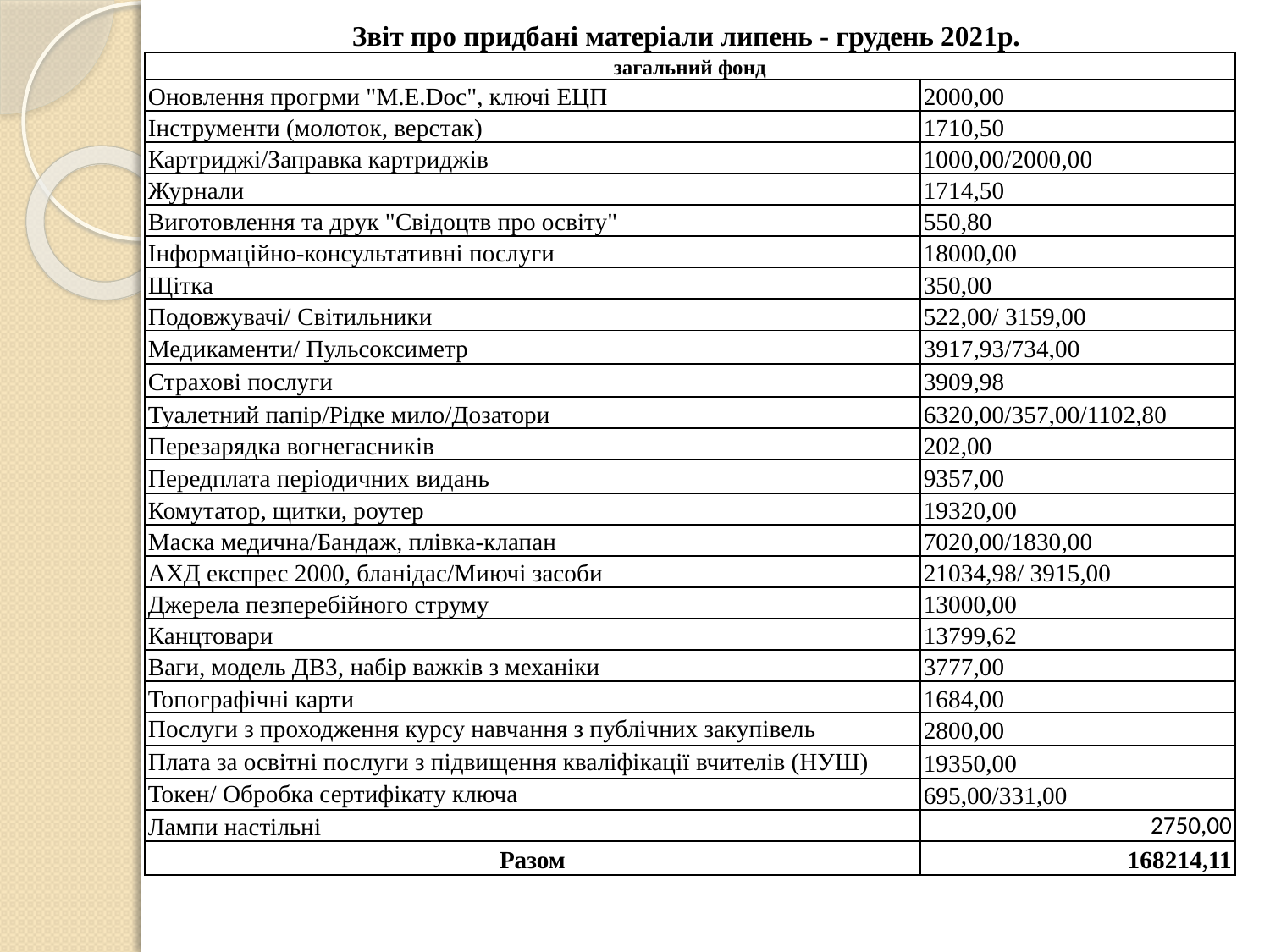

| Звіт про придбані матеріали липень - грудень 2021р. |  |
| --- | --- |
| загальний фонд |  |
| Оновлення прогрми "M.E.Doc", ключі ЕЦП | 2000,00 |
| Інструменти (молоток, верстак) | 1710,50 |
| Картриджі/Заправка картриджів | 1000,00/2000,00 |
| Журнали | 1714,50 |
| Виготовлення та друк "Свідоцтв про освіту" | 550,80 |
| Інформаційно-консультативні послуги | 18000,00 |
| Щітка | 350,00 |
| Подовжувачі/ Світильники | 522,00/ 3159,00 |
| Медикаменти/ Пульсоксиметр | 3917,93/734,00 |
| Страхові послуги | 3909,98 |
| Туалетний папір/Рідке мило/Дозатори | 6320,00/357,00/1102,80 |
| Перезарядка вогнегасників | 202,00 |
| Передплата періодичних видань | 9357,00 |
| Комутатор, щитки, роутер | 19320,00 |
| Маска медична/Бандаж, плівка-клапан | 7020,00/1830,00 |
| АХД експрес 2000, бланідас/Миючі засоби | 21034,98/ 3915,00 |
| Джерела пезперебійного струму | 13000,00 |
| Канцтовари | 13799,62 |
| Ваги, модель ДВЗ, набір важків з механіки | 3777,00 |
| Топографічні карти | 1684,00 |
| Послуги з проходження курсу навчання з публічних закупівель | 2800,00 |
| Плата за освітні послуги з підвищення кваліфікації вчителів (НУШ) | 19350,00 |
| Токен/ Обробка сертифікату ключа | 695,00/331,00 |
| Лампи настільні | 2750,00 |
| Разом | 168214,11 |